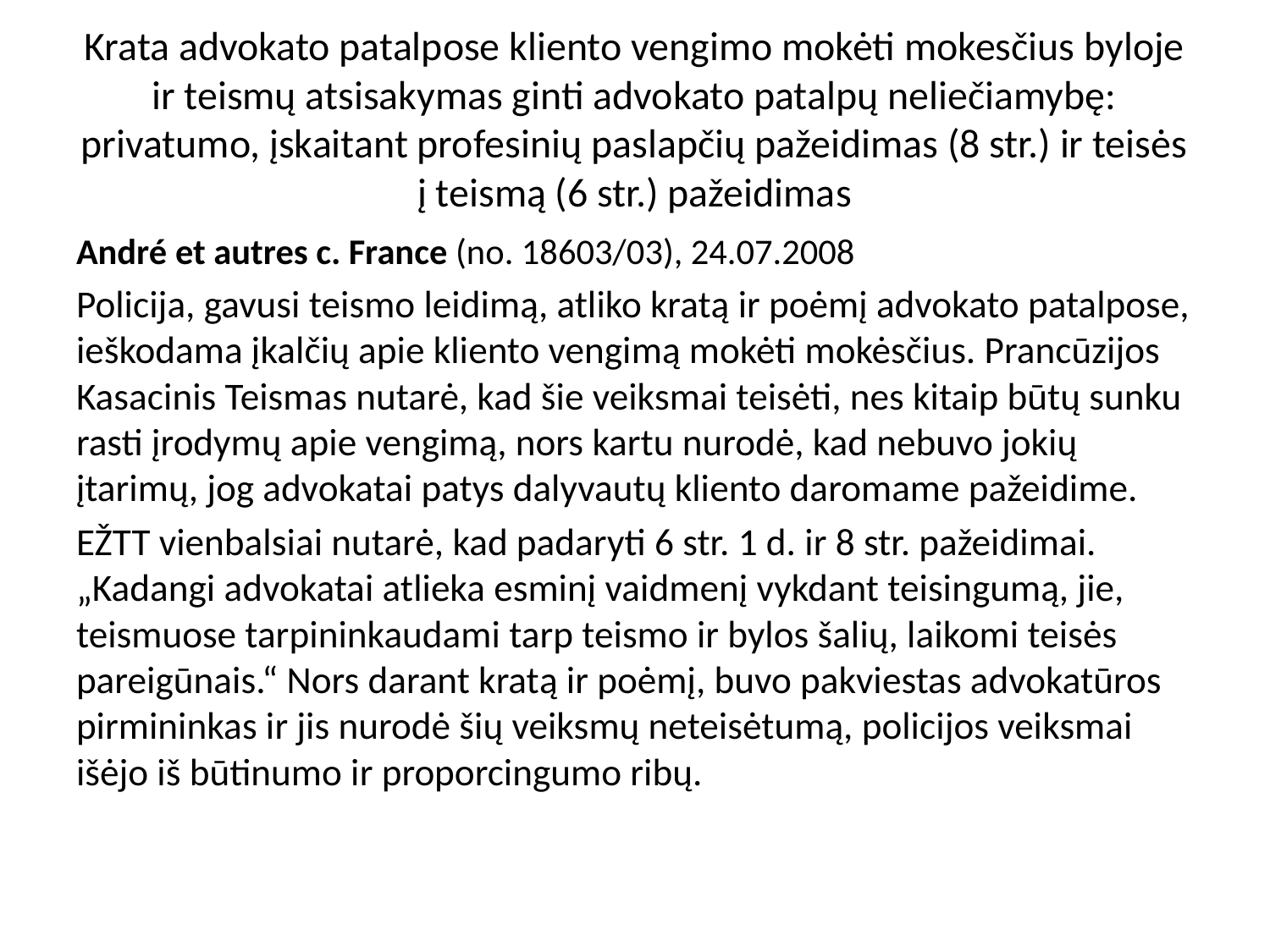

# Krata advokato patalpose kliento vengimo mokėti mokesčius byloje ir teismų atsisakymas ginti advokato patalpų neliečiamybę: privatumo, įskaitant profesinių paslapčių pažeidimas (8 str.) ir teisės į teismą (6 str.) pažeidimas
André et autres c. France (no. 18603/03), 24.07.2008
Policija, gavusi teismo leidimą, atliko kratą ir poėmį advokato patalpose, ieškodama įkalčių apie kliento vengimą mokėti mokėsčius. Prancūzijos Kasacinis Teismas nutarė, kad šie veiksmai teisėti, nes kitaip būtų sunku rasti įrodymų apie vengimą, nors kartu nurodė, kad nebuvo jokių įtarimų, jog advokatai patys dalyvautų kliento daromame pažeidime.
EŽTT vienbalsiai nutarė, kad padaryti 6 str. 1 d. ir 8 str. pažeidimai. „Kadangi advokatai atlieka esminį vaidmenį vykdant teisingumą, jie, teismuose tarpininkaudami tarp teismo ir bylos šalių, laikomi teisės pareigūnais.“ Nors darant kratą ir poėmį, buvo pakviestas advokatūros pirmininkas ir jis nurodė šių veiksmų neteisėtumą, policijos veiksmai išėjo iš būtinumo ir proporcingumo ribų.